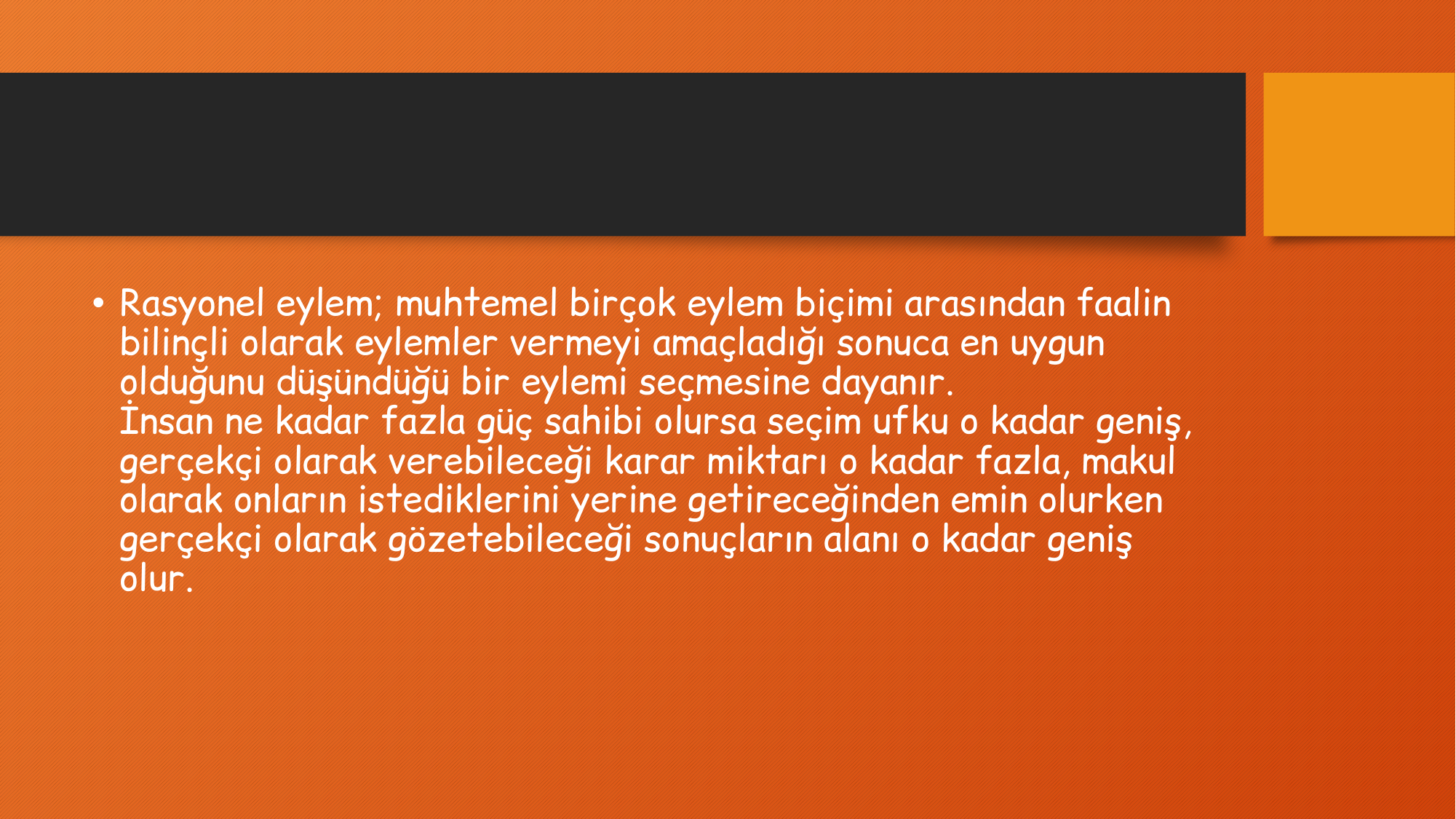

#
Rasyonel eylem; muhtemel birçok eylem biçimi arasından faalin bilinçli olarak eylemler vermeyi amaçladığı sonuca en uygun olduğunu düşündüğü bir eylemi seçmesine dayanır.
İnsan ne kadar fazla güç sahibi olursa seçim ufku o kadar geniş, gerçekçi olarak verebileceği karar miktarı o kadar fazla, makul olarak onların istediklerini yerine getireceğinden emin olurken gerçekçi olarak gözetebileceği sonuçların alanı o kadar geniş olur.